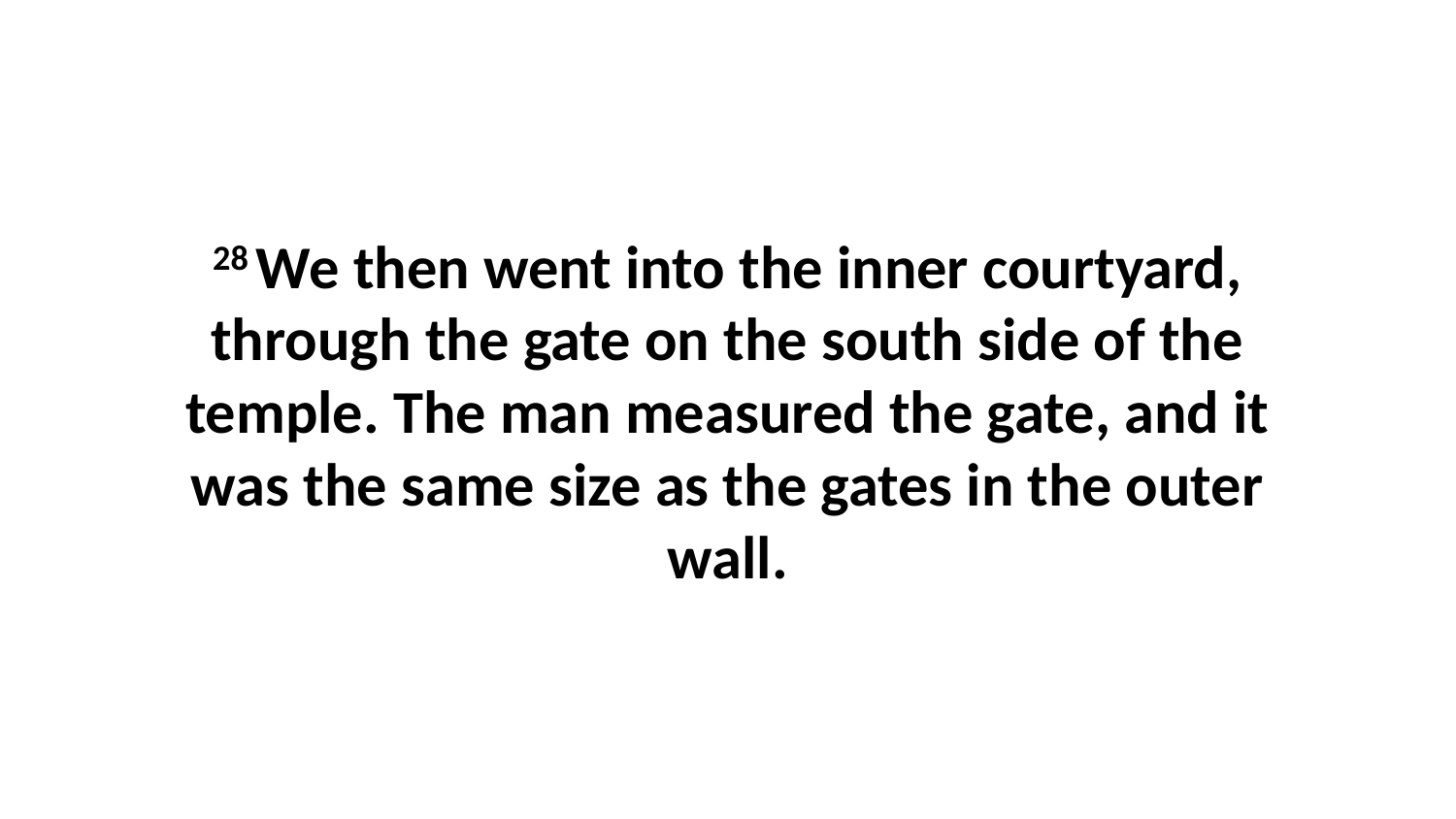

28 We then went into the inner courtyard, through the gate on the south side of the temple. The man measured the gate, and it was the same size as the gates in the outer wall.